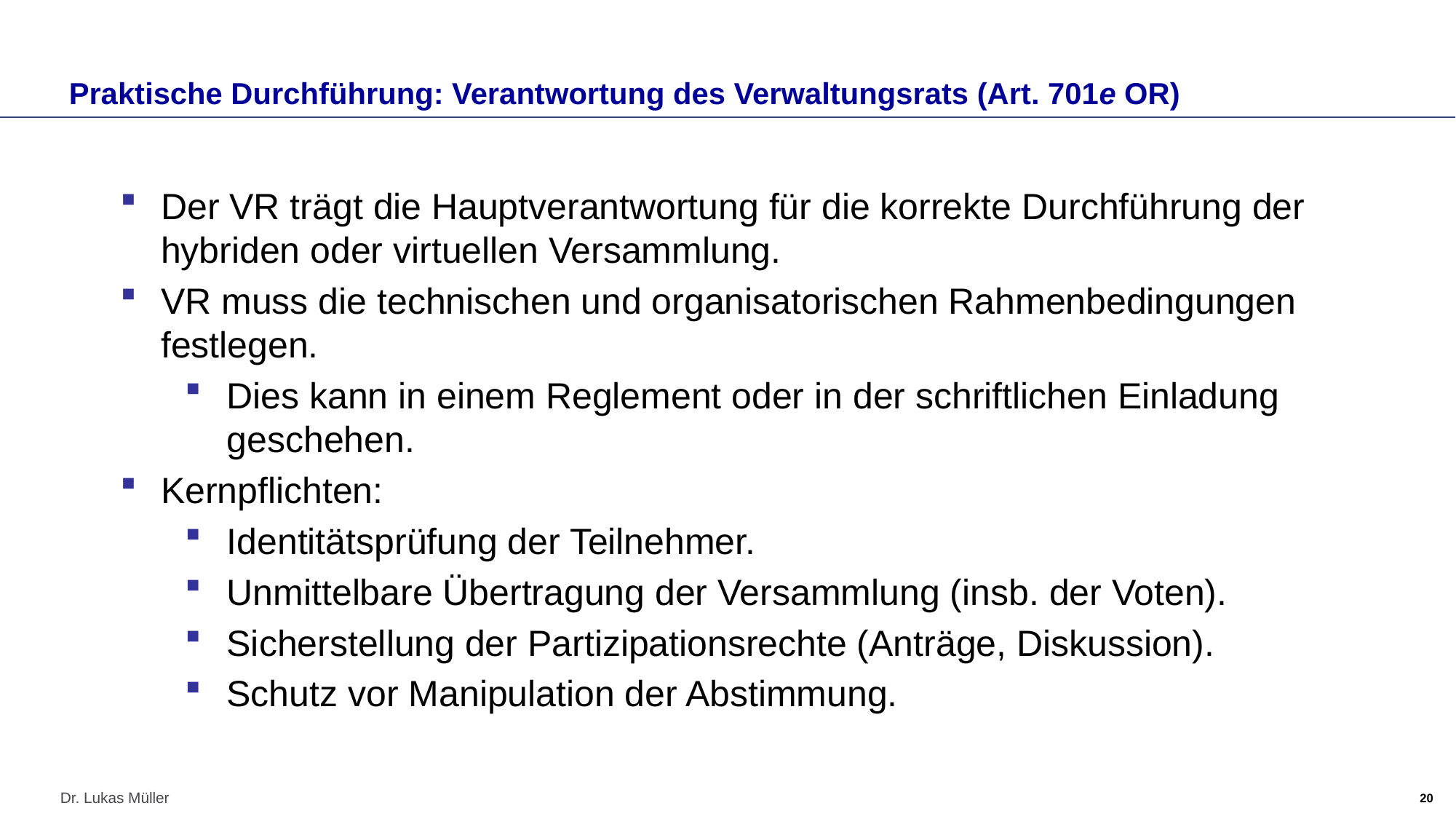

# Praktische Durchführung: Verantwortung des Verwaltungsrats (Art. 701e OR)
Der VR trägt die Hauptverantwortung für die korrekte Durchführung der hybriden oder virtuellen Versammlung.
VR muss die technischen und organisatorischen Rahmenbedingungen festlegen.
Dies kann in einem Reglement oder in der schriftlichen Einladung geschehen.
Kernpflichten:
Identitätsprüfung der Teilnehmer.
Unmittelbare Übertragung der Versammlung (insb. der Voten).
Sicherstellung der Partizipationsrechte (Anträge, Diskussion).
Schutz vor Manipulation der Abstimmung.